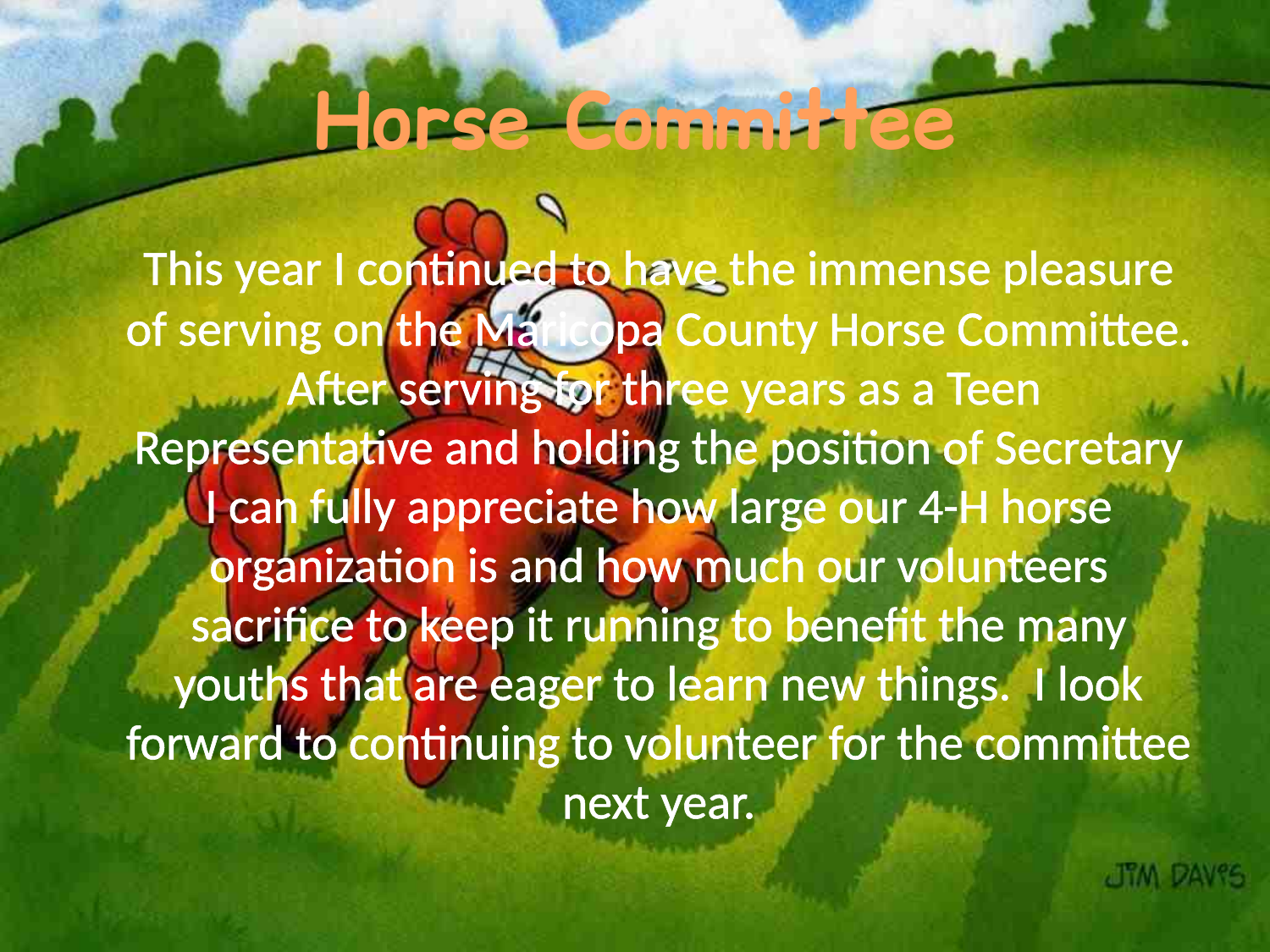

# Horse Committee
	This year I continued to have the immense pleasure of serving on the Maricopa County Horse Committee.  After serving for three years as a Teen Representative and holding the position of Secretary I can fully appreciate how large our 4-H horse organization is and how much our volunteers sacrifice to keep it running to benefit the many youths that are eager to learn new things.  I look forward to continuing to volunteer for the committee next year.